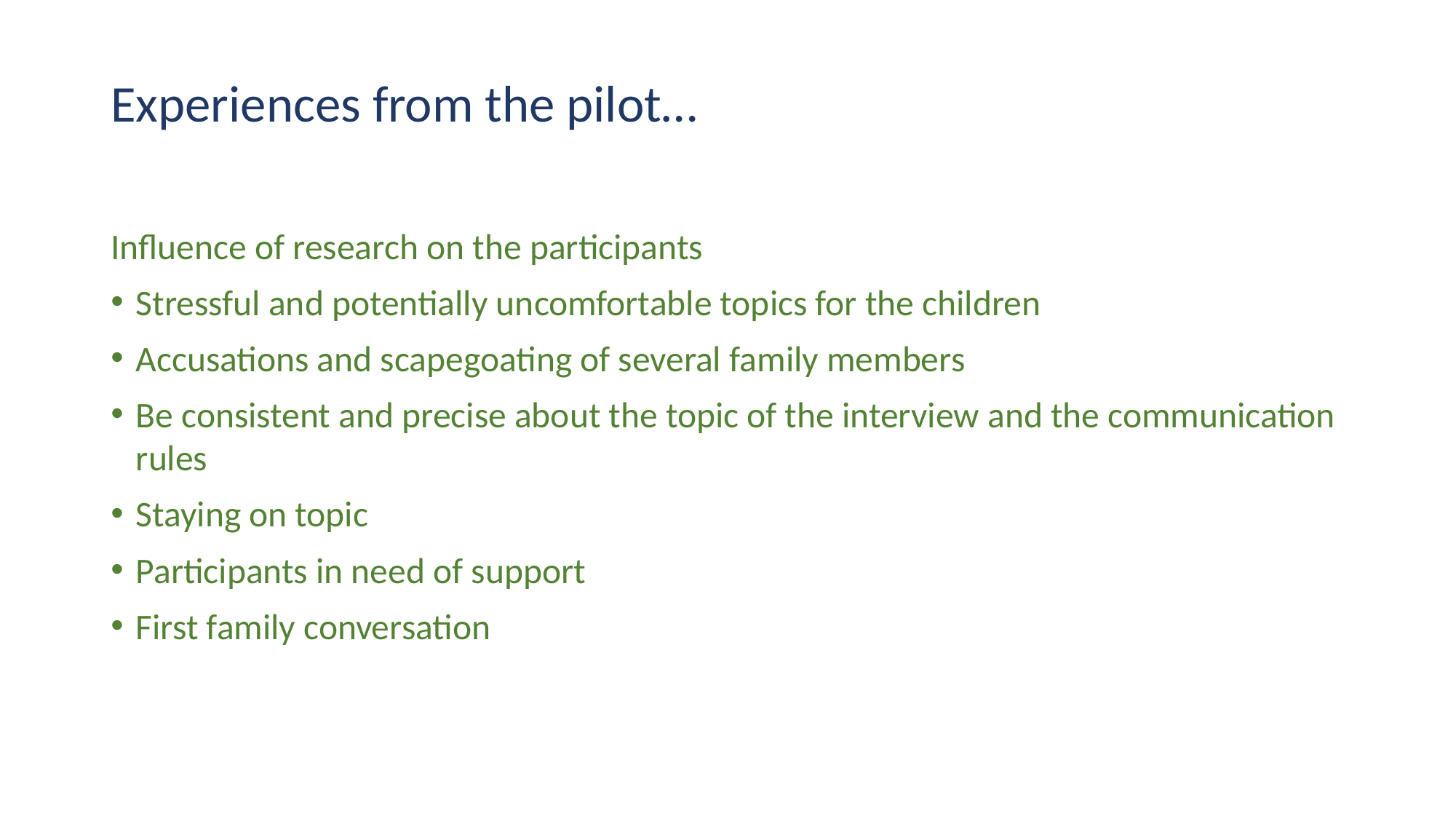

# Experiences from the pilot…
Influence of research on the participants
Stressful and potentially uncomfortable topics for the children
Accusations and scapegoating of several family members
Be consistent and precise about the topic of the interview and the communication rules
Staying on topic
Participants in need of support
First family conversation